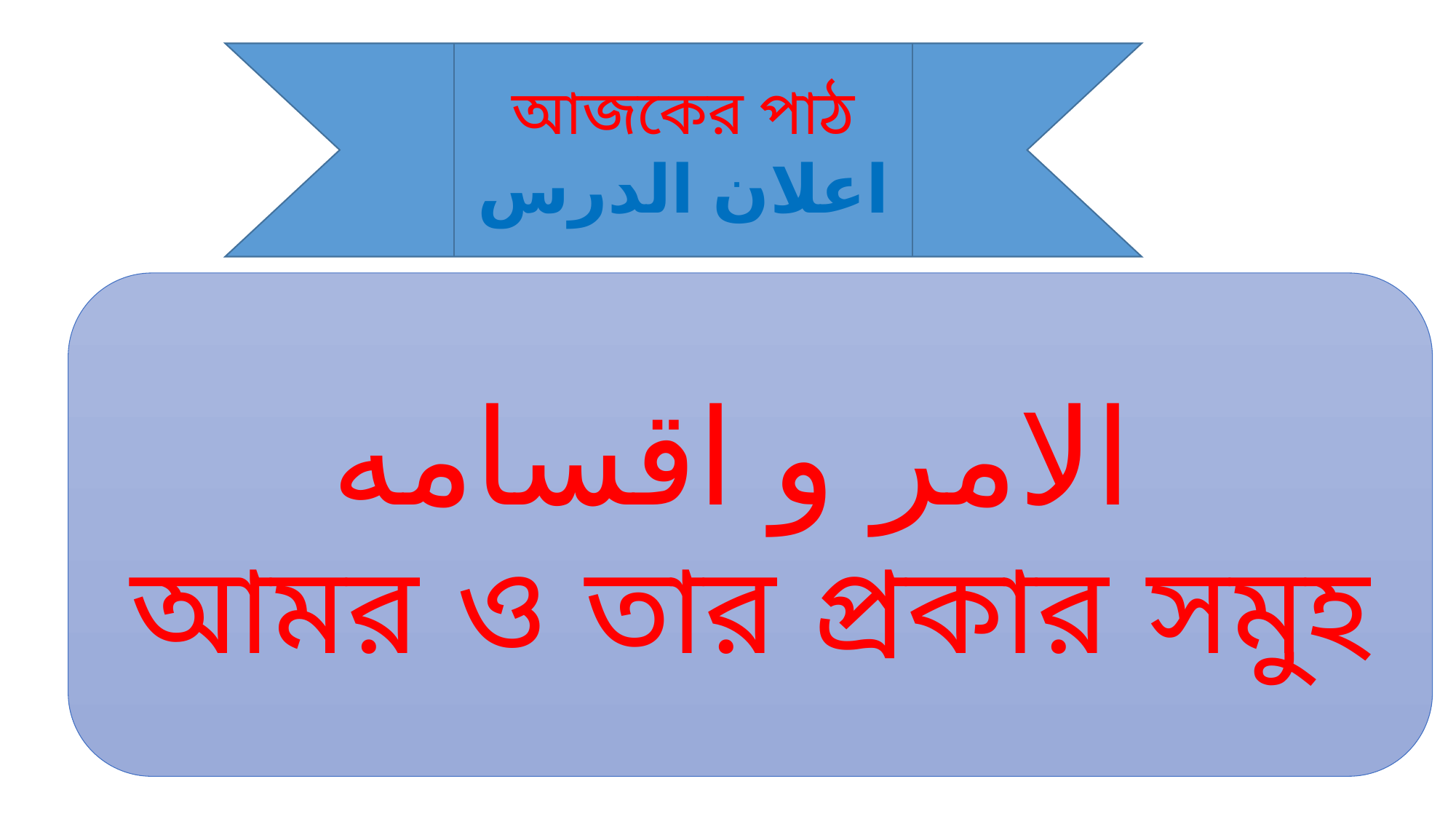

আজকের পাঠ
اعلان الدرس
الامر و اقسامه
আমর ও তার প্রকার সমুহ